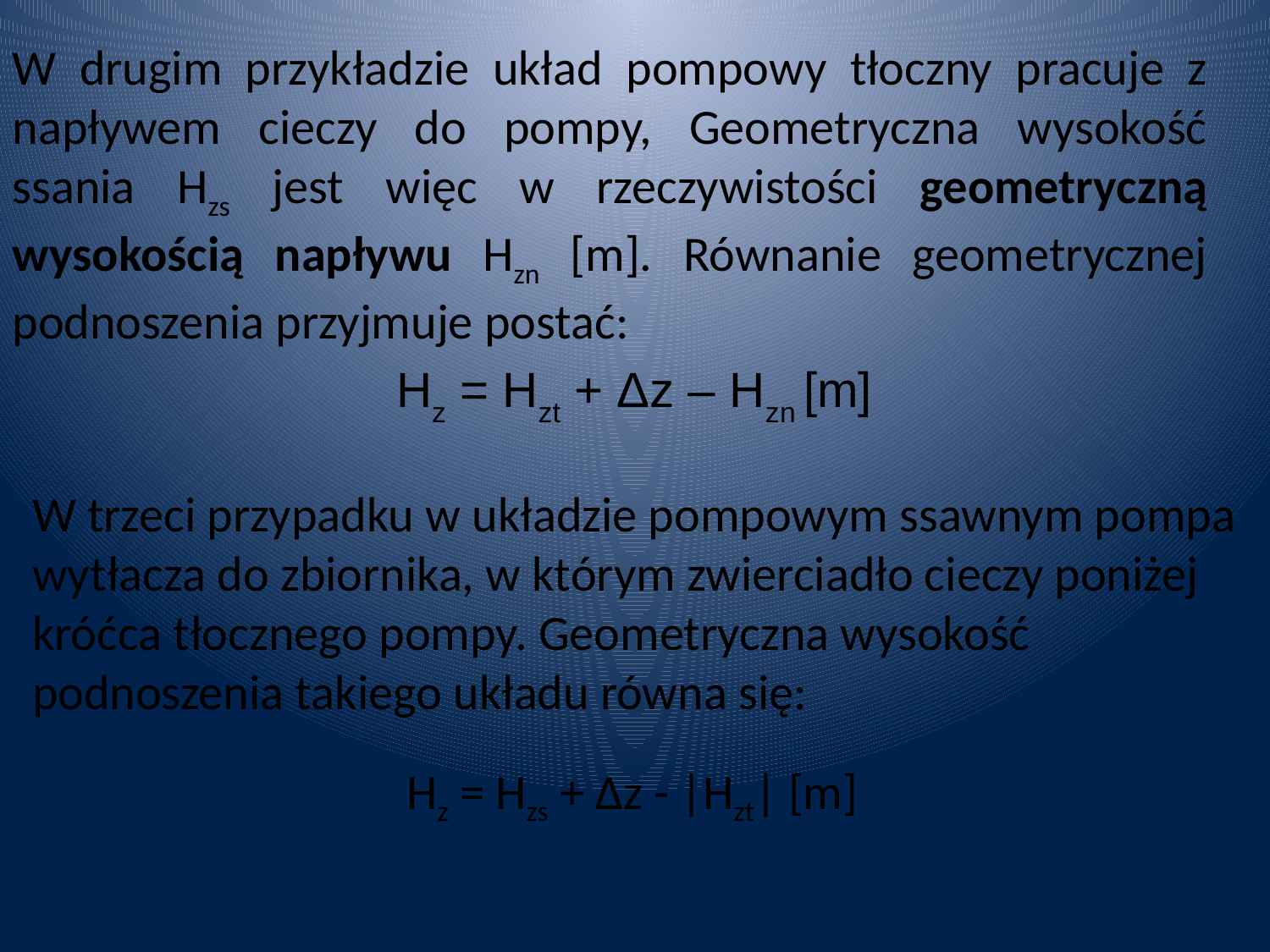

W drugim przykładzie układ pompowy tłoczny pracuje z napływem cieczy do pompy, Geometryczna wysokość ssania Hzs jest więc w rzeczywistości geometryczną wysokością napływu Hzn [m]. Równanie geometrycznej podnoszenia przyjmuje postać:
Hz = Hzt + Δz – Hzn [m]
W trzeci przypadku w układzie pompowym ssawnym pompa wytłacza do zbiornika, w którym zwierciadło cieczy poniżej króćca tłocznego pompy. Geometryczna wysokość podnoszenia takiego układu równa się:
Hz = Hzs + Δz - |Hzt| [m]